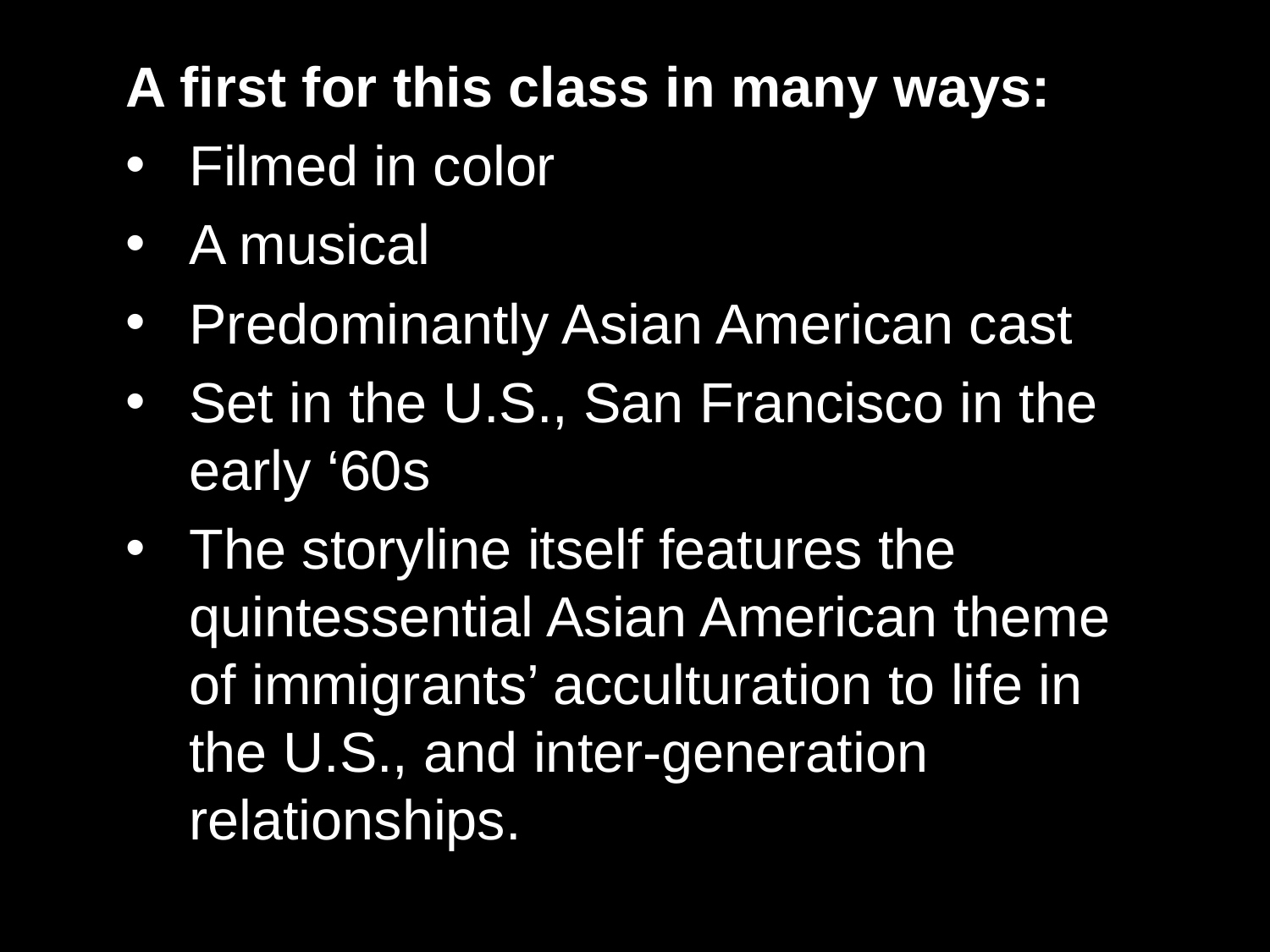

A first for this class in many ways:
Filmed in color
A musical
Predominantly Asian American cast
Set in the U.S., San Francisco in the early ‘60s
The storyline itself features the quintessential Asian American theme of immigrants’ acculturation to life in the U.S., and inter-generation relationships.